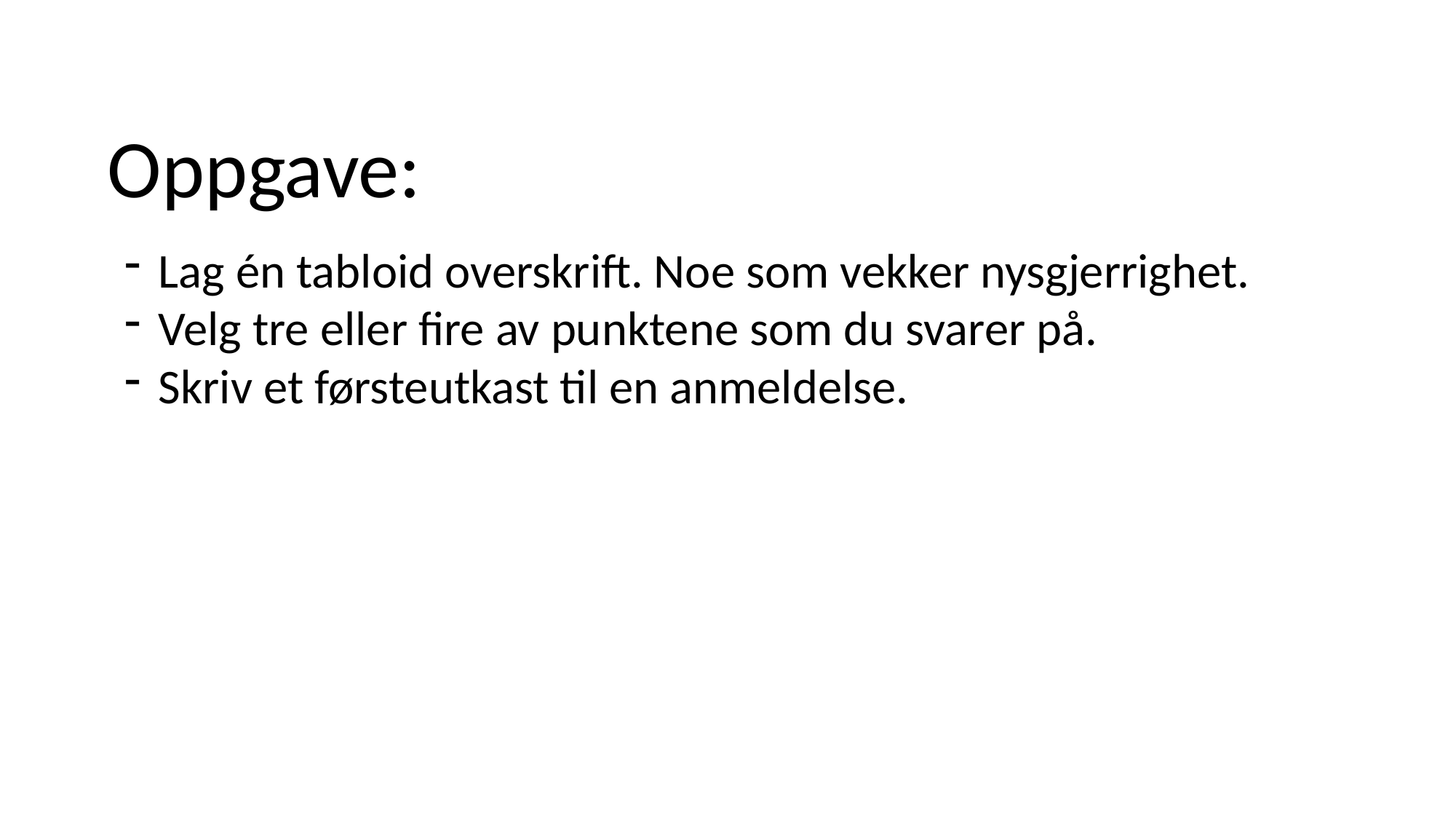

Oppgave:
Lag én tabloid overskrift. Noe som vekker nysgjerrighet.
Velg tre eller fire av punktene som du svarer på.
Skriv et førsteutkast til en anmeldelse.